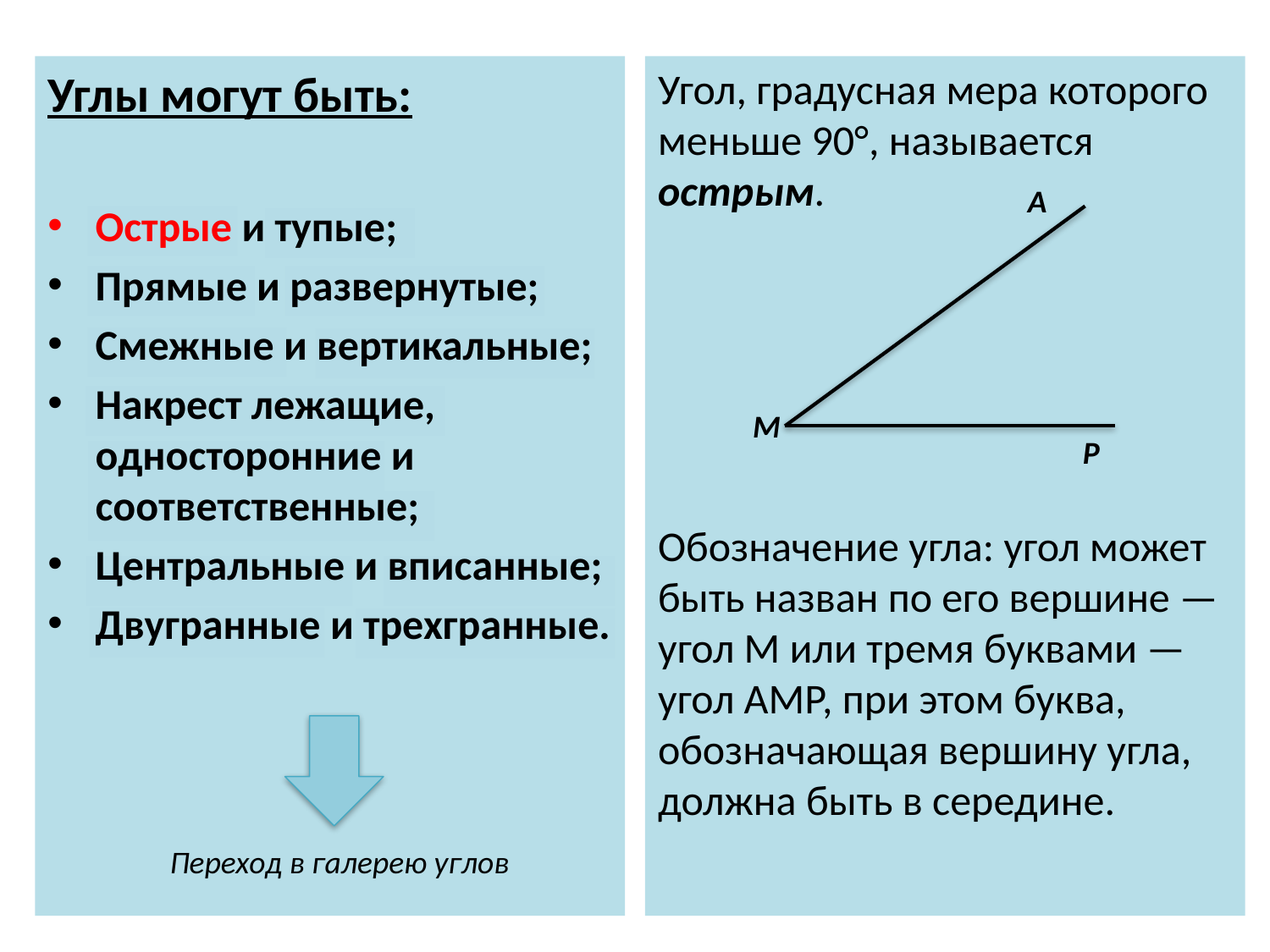

Углы могут быть:

Острые и тупые;
Прямые и развернутые;
Смежные и вертикальные;
Накрест лежащие, односторонние и соответственные;
Центральные и вписанные;
Двугранные и трехгранные.
Угол, градусная мера которого меньше 90°, называется острым.

Обозначение угла: угол может быть назван по его вершине — угол М или тремя буквами — угол АМР, при этом буква, обозначающая вершину угла, должна быть в середине.
A

M
P

Переход в галерею углов